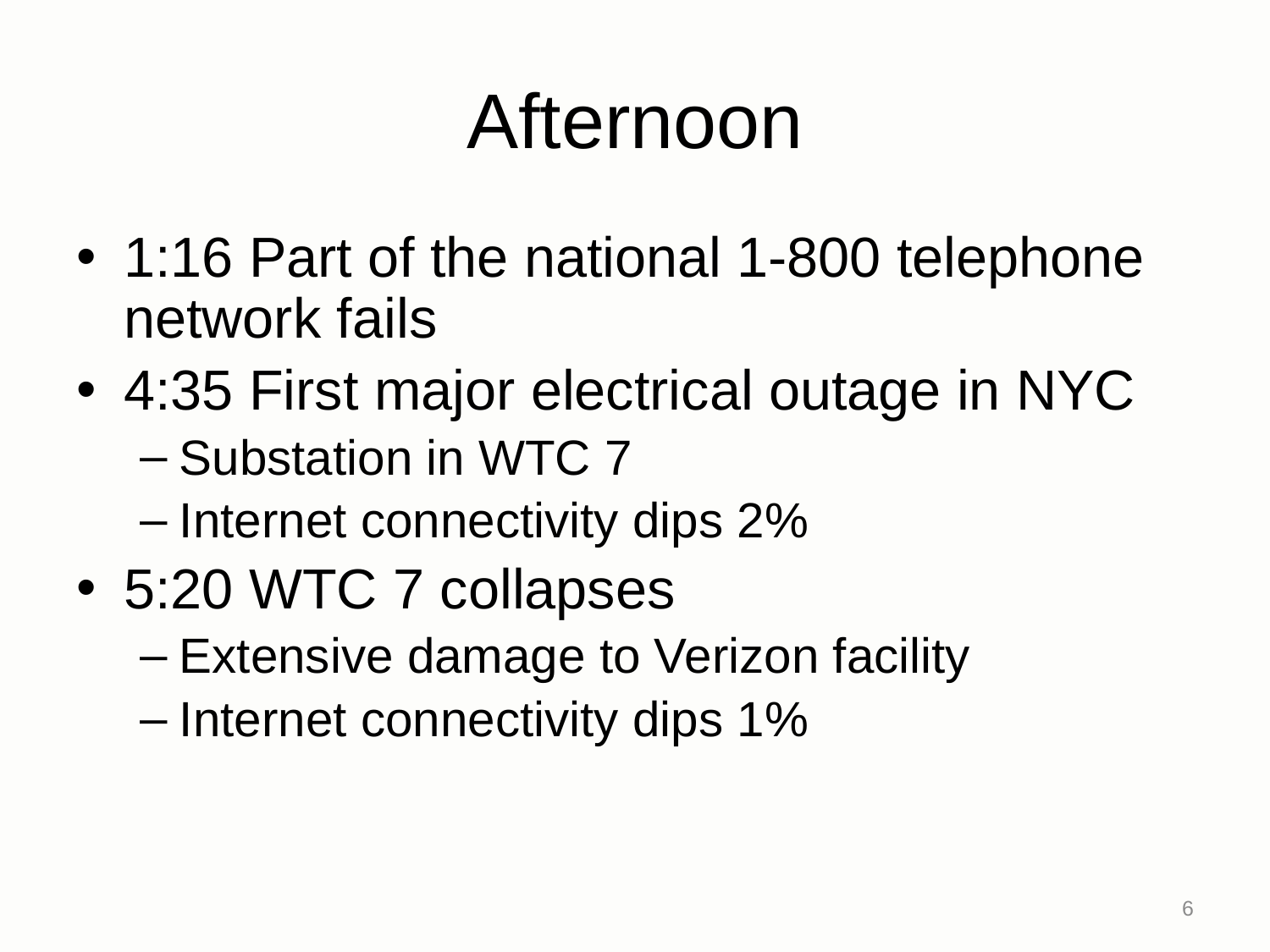

# Afternoon
1:16 Part of the national 1-800 telephone network fails
4:35 First major electrical outage in NYC
Substation in WTC 7
Internet connectivity dips 2%
5:20 WTC 7 collapses
Extensive damage to Verizon facility
Internet connectivity dips 1%

6